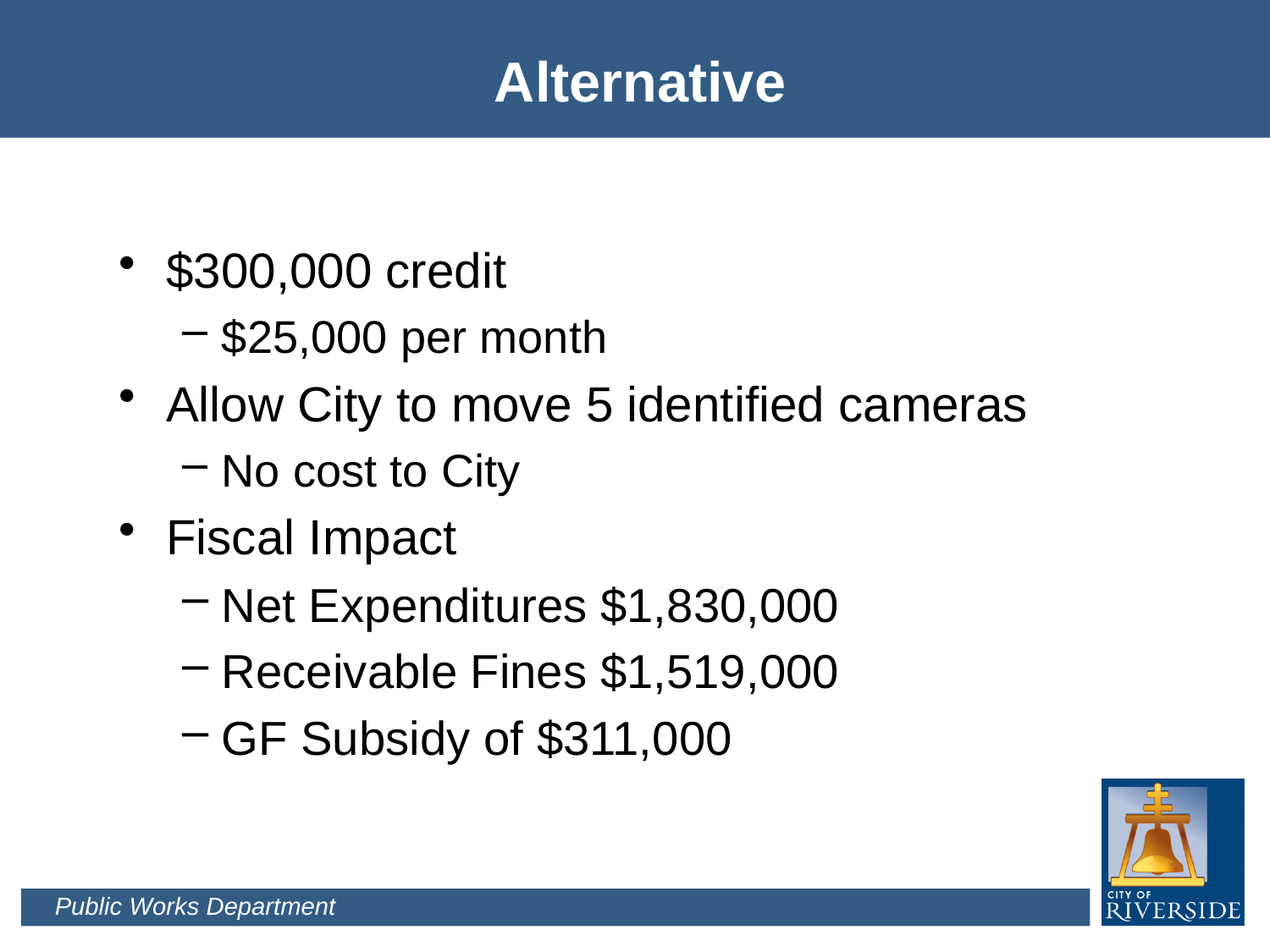

# Alternative
$300,000 credit
$25,000 per month
Allow City to move 5 identified cameras
No cost to City
Fiscal Impact
Net Expenditures $1,830,000
Receivable Fines $1,519,000
GF Subsidy of $311,000